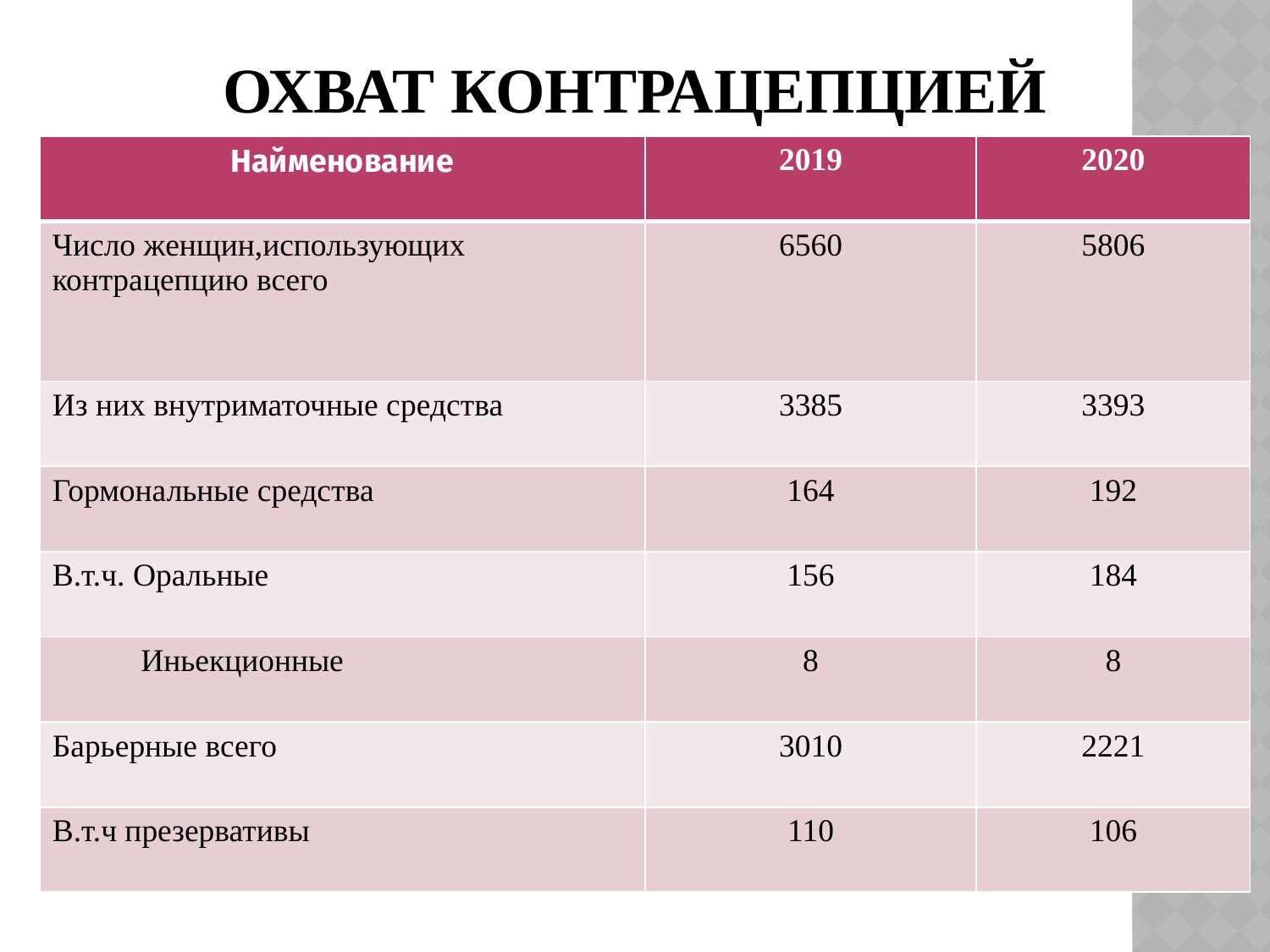

# Охват контрацепцией
| Найменование | 2019 | 2020 |
| --- | --- | --- |
| Число женщин,использующих контрацепцию всего | 6560 | 5806 |
| Из них внутриматочные средства | 3385 | 3393 |
| Гормональные средства | 164 | 192 |
| В.т.ч. Оральные | 156 | 184 |
| Иньекционные | 8 | 8 |
| Барьерные всего | 3010 | 2221 |
| В.т.ч презервативы | 110 | 106 |